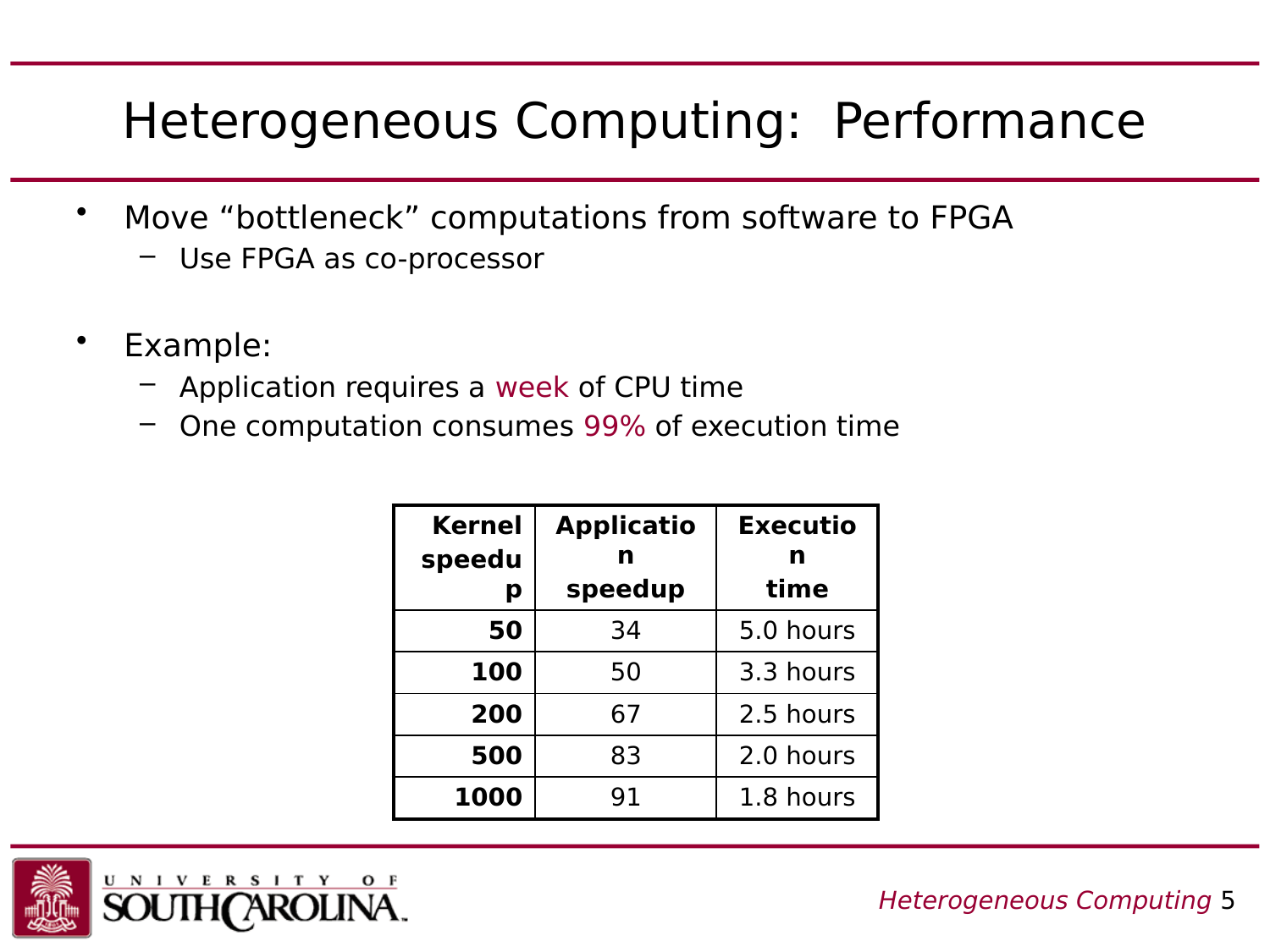

# Heterogeneous Computing:  Performance
Move “bottleneck” computations from software to FPGA
Use FPGA as co-processor

Example:
Application requires a week of CPU time
One computation consumes 99% of execution time
| Kernel speedup | Application speedup | Execution time |
| --- | --- | --- |
| 50 | 34 | 5.0 hours |
| 100 | 50 | 3.3 hours |
| 200 | 67 | 2.5 hours |
| 500 | 83 | 2.0 hours |
| 1000 | 91 | 1.8 hours |
Heterogeneous Computing 5